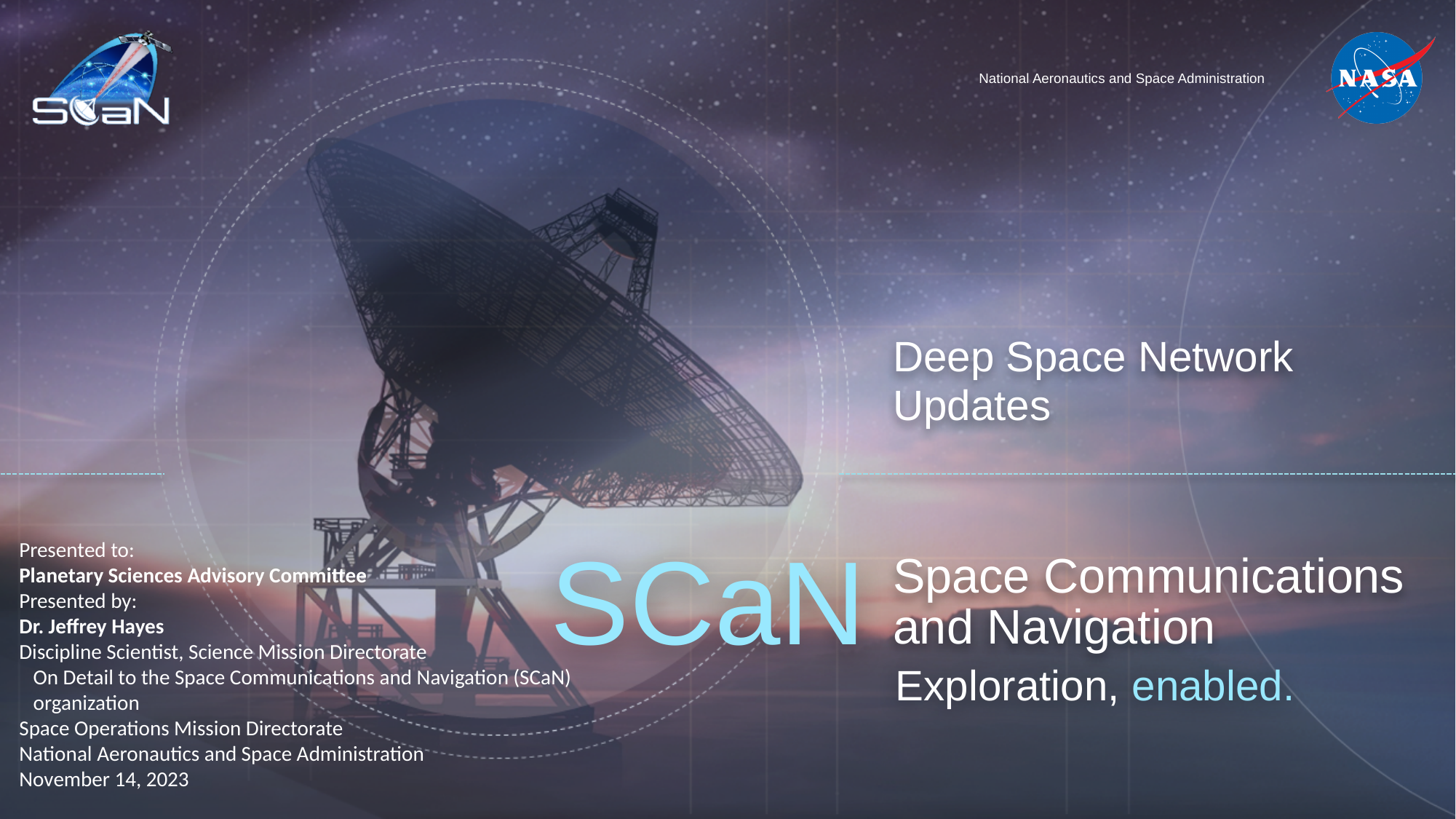

Deep Space Network Updates
Presented to: ​
Planetary Sciences Advisory Committee
Presented by:​
Dr. Jeffrey Hayes
Discipline Scientist, Science Mission Directorate
On Detail to the Space Communications and Navigation (SCaN) organization
Space Operations Mission Directorate
National Aeronautics and Space Administration
November 14, 2023​